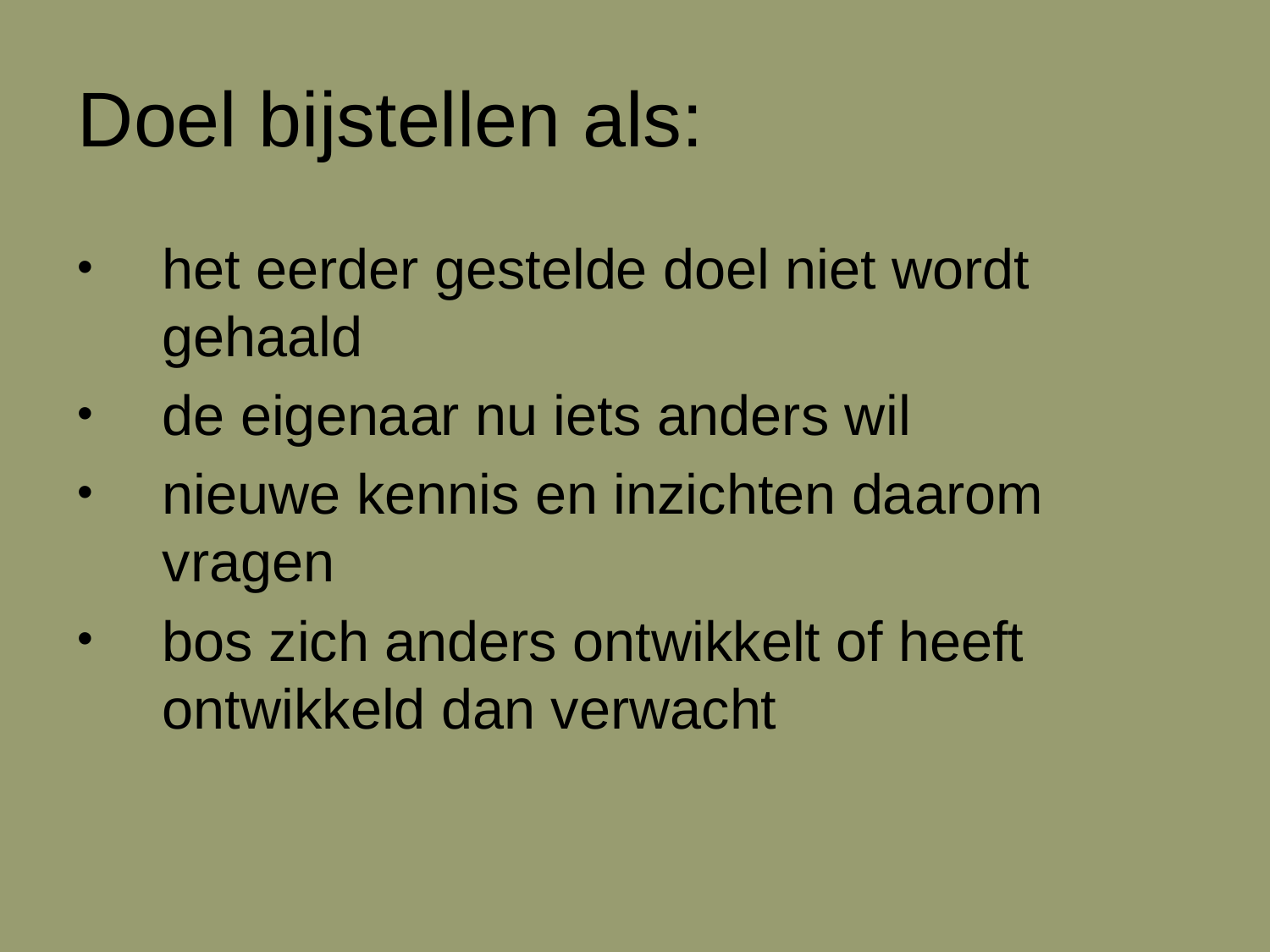

# Doel bijstellen als:
het eerder gestelde doel niet wordt gehaald
de eigenaar nu iets anders wil
nieuwe kennis en inzichten daarom vragen
bos zich anders ontwikkelt of heeft ontwikkeld dan verwacht